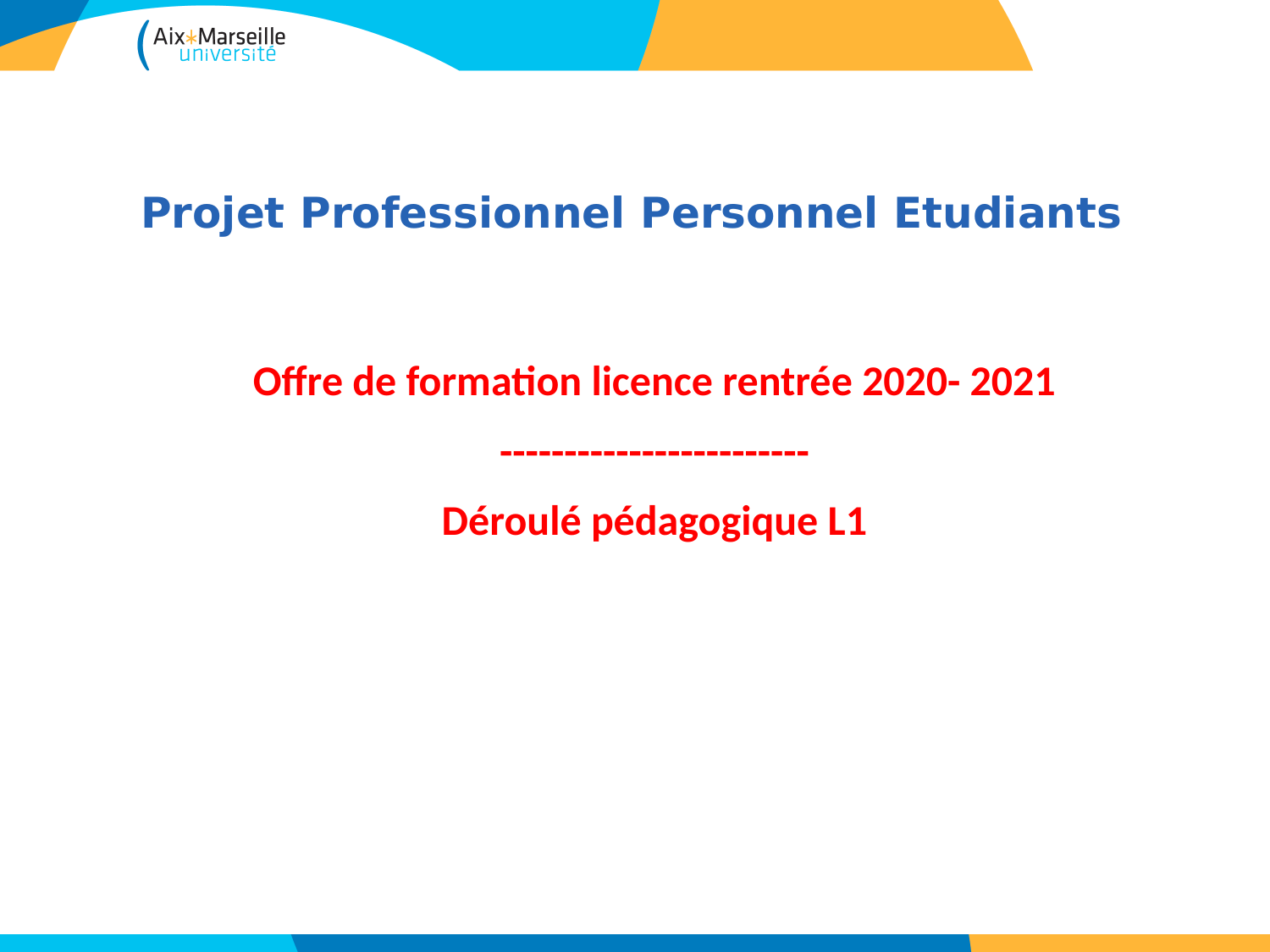

# Projet Professionnel Personnel Etudiants

Offre de formation licence rentrée 2020- 2021
------------------------
Déroulé pédagogique L1